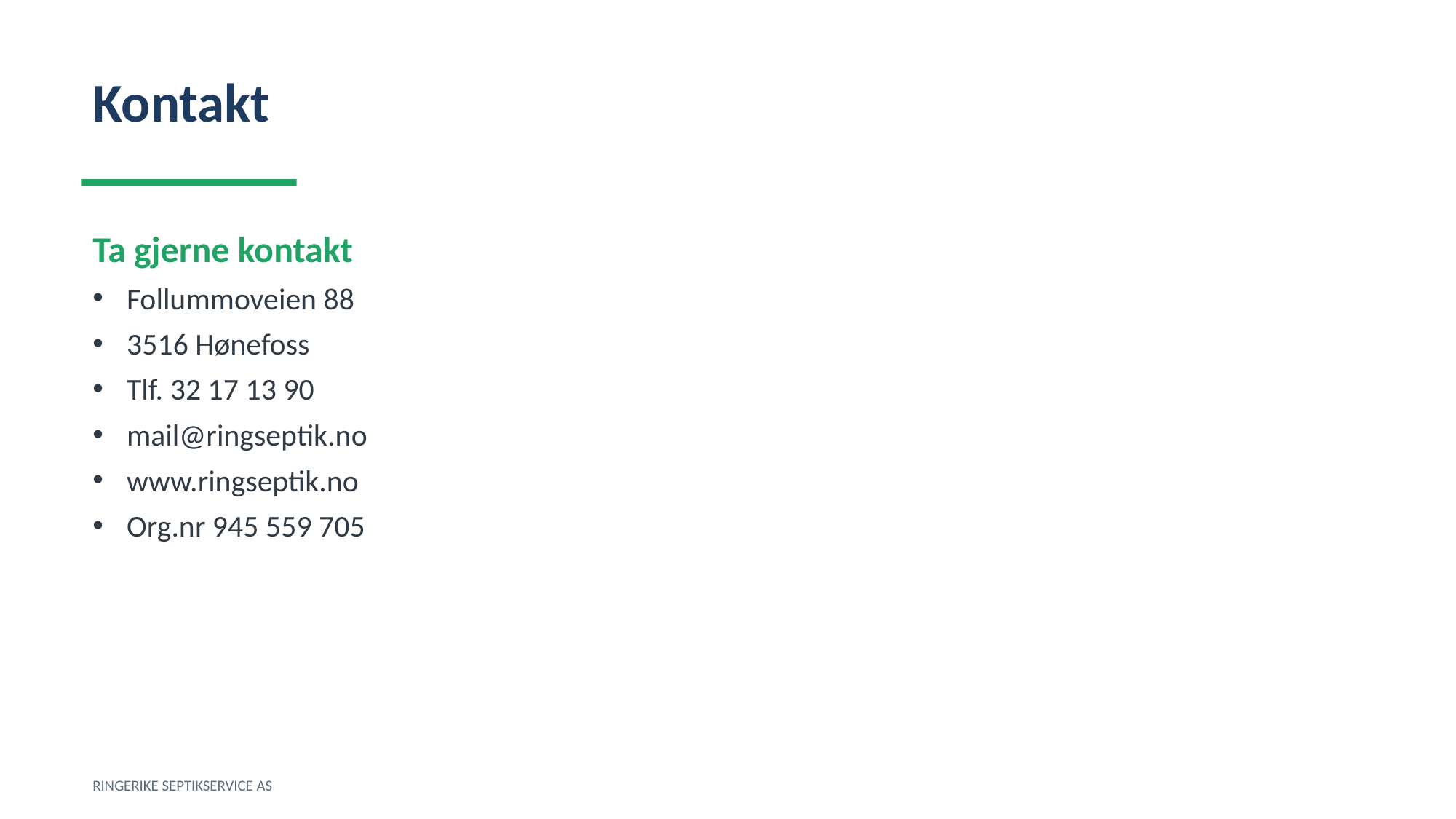

Kontakt

Ta gjerne kontakt
Follummoveien 88
3516 Hønefoss
Tlf. 32 17 13 90
mail@ringseptik.no
www.ringseptik.no
Org.nr 945 559 705
RINGERIKE SEPTIKSERVICE AS